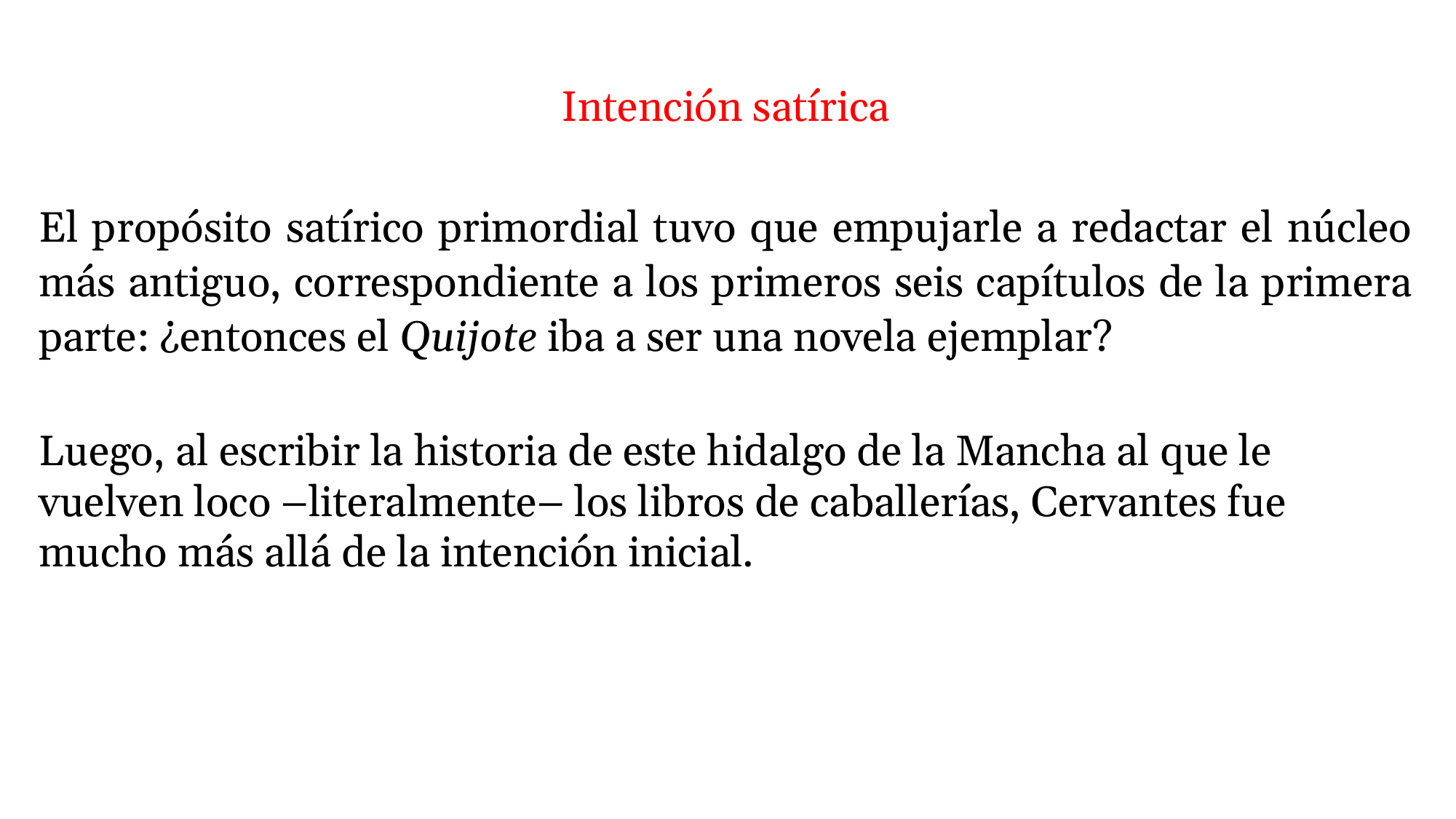

Intención satírica

El propósito satírico primordial tuvo que empujarle a redactar el núcleo más antiguo, correspondiente a los primeros seis capítulos de la primera parte: ¿entonces el Quijote iba a ser una novela ejemplar?

Luego, al escribir la historia de este hidalgo de la Mancha al que le vuelven loco –literalmente– los libros de caballerías, Cervantes fue mucho más allá de la intención inicial.